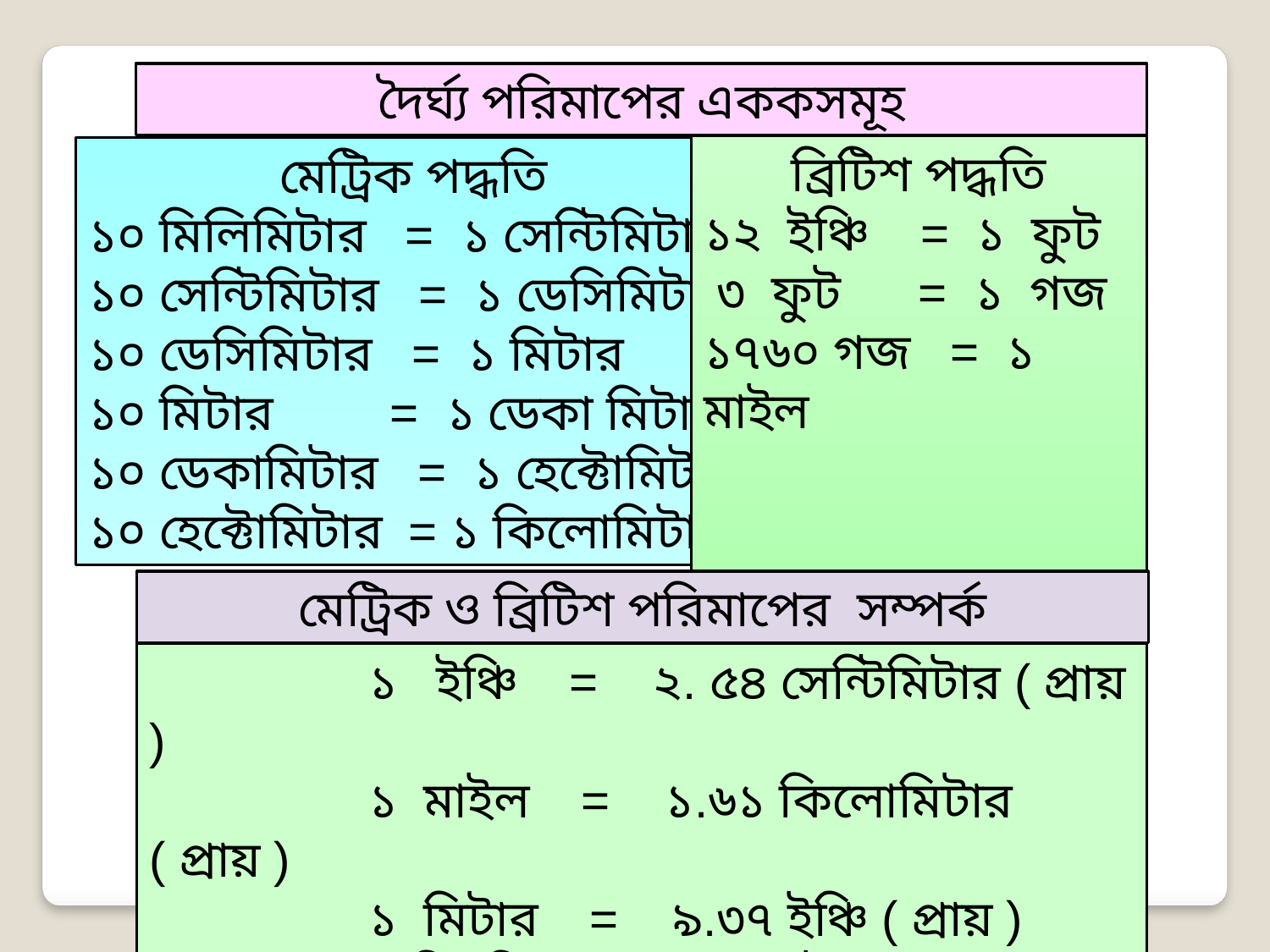

দৈর্ঘ্য পরিমাপের এককসমূহ
ব্রিটিশ পদ্ধতি
১২  ইঞ্চি    =  ১  ফুট
 ৩  ফুট      =  ১  গজ
১৭৬০ গজ   =  ১  মাইল

মেট্রিক পদ্ধতি
১০ মিলিমিটার   =  ১ সেন্টিমিটার
১০ সেন্টিমিটার   =  ১ ডেসিমিটার
১০ ডেসিমিটার   =  ১ মিটার
১০ মিটার         =  ১ ডেকা মিটার
১০ ডেকামিটার   =  ১ হেক্টোমিটার
১০ হেক্টোমিটার  = ১ কিলোমিটার
মেট্রিক ও ব্রিটিশ পরিমাপের  সম্পর্ক
                 ১   ইঞ্চি    =    ২. ৫৪ সেন্টিমিটার ( প্রায় )
                 ১  মাইল    =    ১.৬১ কিলোমিটার ( প্রায় )
                 ১  মিটার    =    ৯.৩৭ ইঞ্চি ( প্রায় )
                ১  কিঃমিঃ  =   ০,৬২ মাইল ( প্রায় )